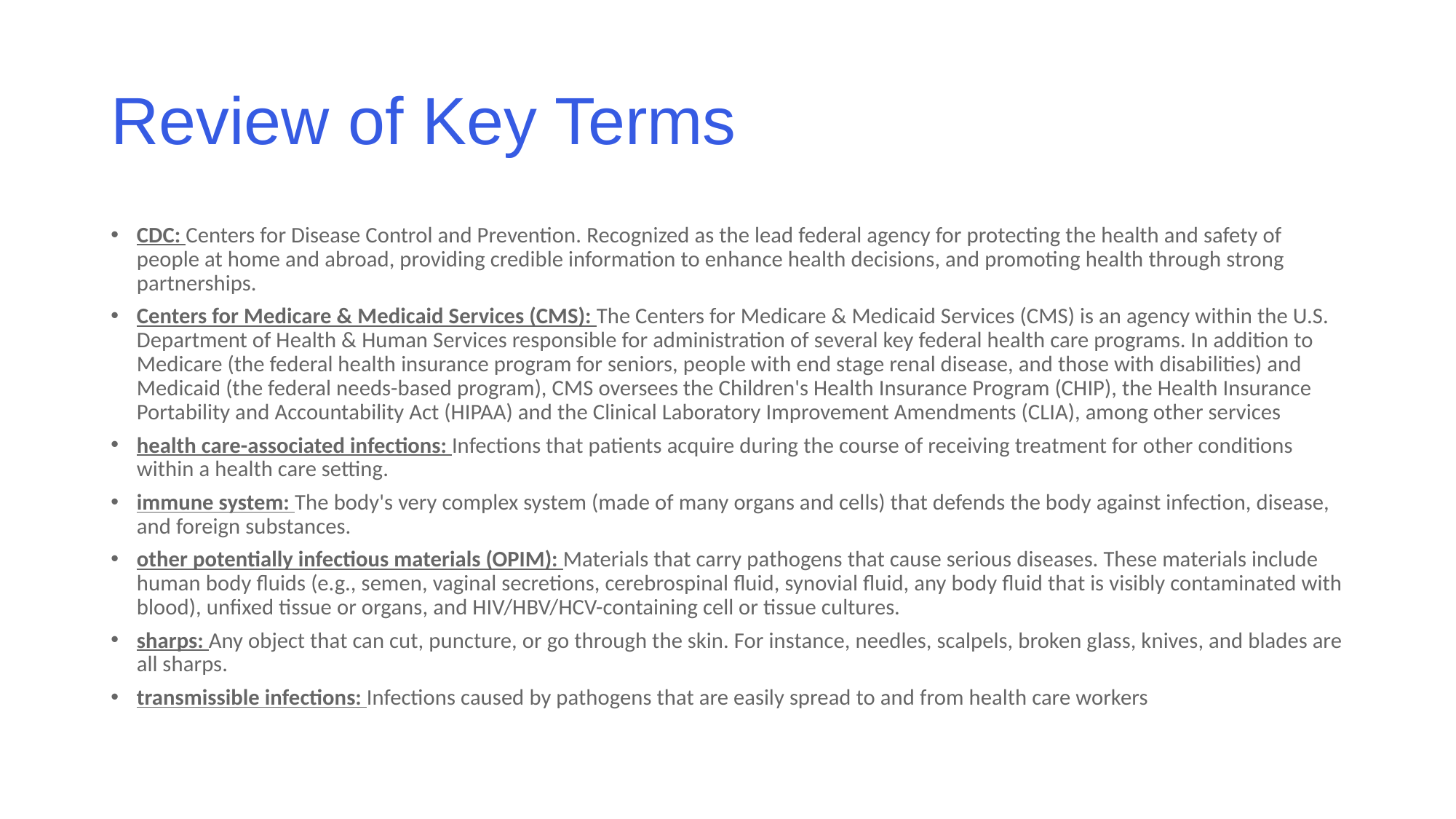

# Review of Key Terms
CDC: Centers for Disease Control and Prevention. Recognized as the lead federal agency for protecting the health and safety of people at home and abroad, providing credible information to enhance health decisions, and promoting health through strong partnerships.
Centers for Medicare & Medicaid Services (CMS): The Centers for Medicare & Medicaid Services (CMS) is an agency within the U.S. Department of Health & Human Services responsible for administration of several key federal health care programs. In addition to Medicare (the federal health insurance program for seniors, people with end stage renal disease, and those with disabilities) and Medicaid (the federal needs-based program), CMS oversees the Children's Health Insurance Program (CHIP), the Health Insurance Portability and Accountability Act (HIPAA) and the Clinical Laboratory Improvement Amendments (CLIA), among other services
health care-associated infections: Infections that patients acquire during the course of receiving treatment for other conditions within a health care setting.
​immune system: The body's very complex system (made of many organs and cells) that defends the body against infection, disease, and foreign substances.
other potentially infectious materials (OPIM): Materials that carry pathogens that cause serious diseases. These materials include human body fluids (e.g., semen, vaginal secretions, cerebrospinal fluid, synovial fluid, any body fluid that is visibly contaminated with blood), unfixed tissue or organs, and HIV/HBV/HCV-containing cell or tissue cultures.
sharps: Any object that can cut, puncture, or go through the skin. For instance, needles, scalpels, broken glass, knives, and blades are all sharps.
transmissible infections: Infections caused by pathogens that are easily spread to and from health care workers